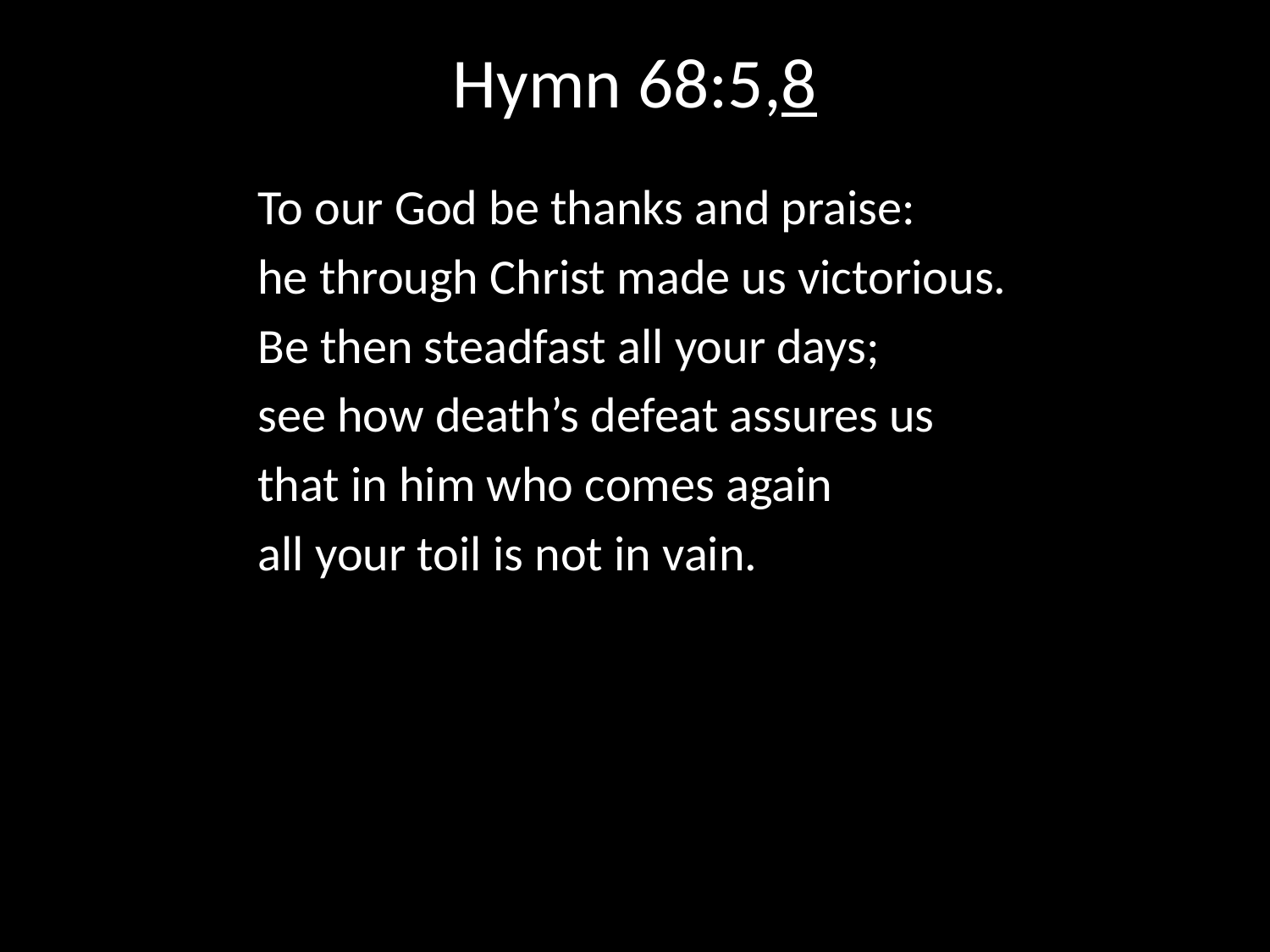

# Hymn 68:5,8
To our God be thanks and praise:
he through Christ made us victorious.
Be then steadfast all your days;
see how death’s defeat assures us
that in him who comes again
all your toil is not in vain.